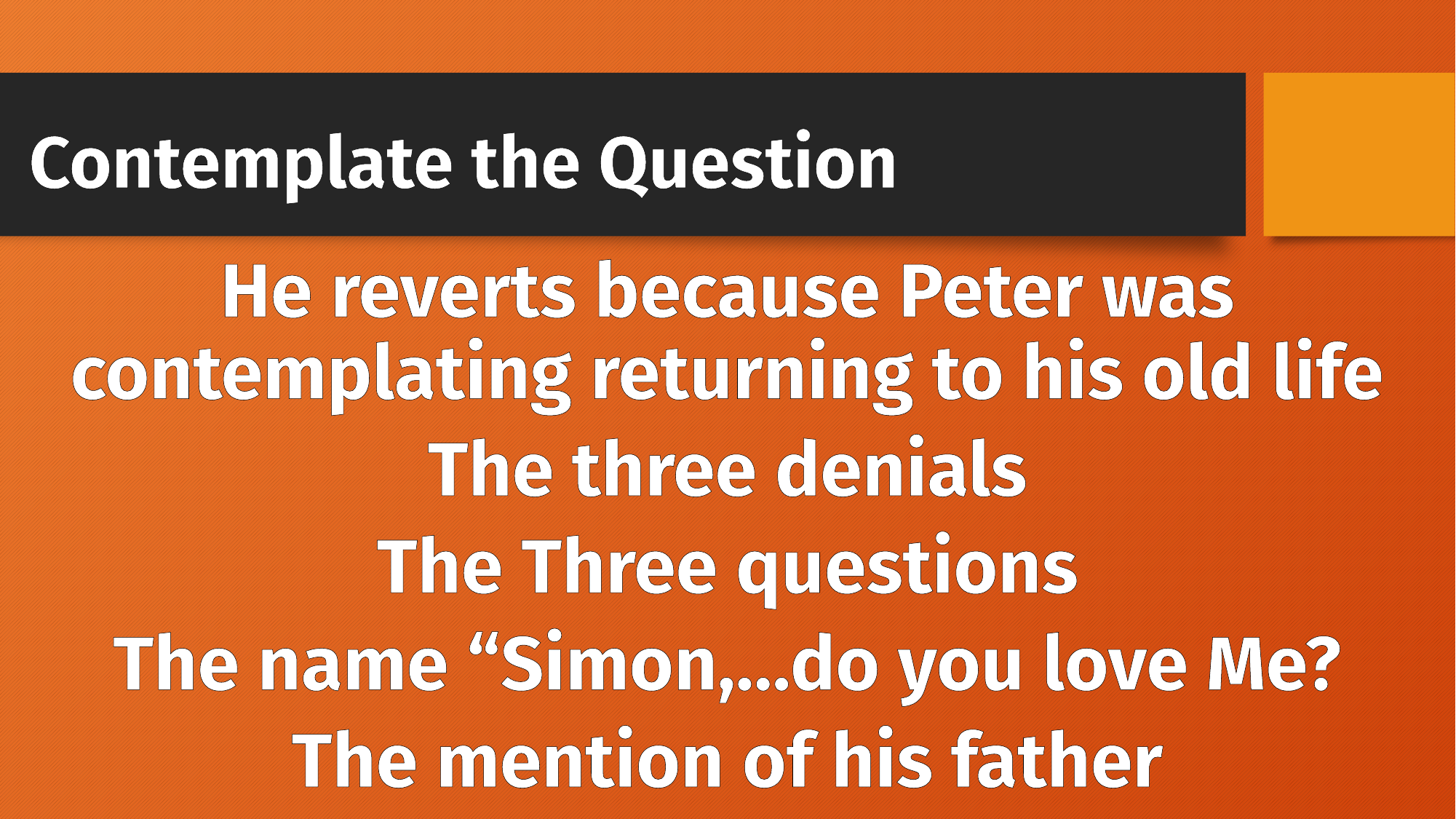

# Contemplate the Question

He reverts because Peter was contemplating returning to his old life
The three denials
The Three questions
The name “Simon,…do you love Me?
The mention of his father